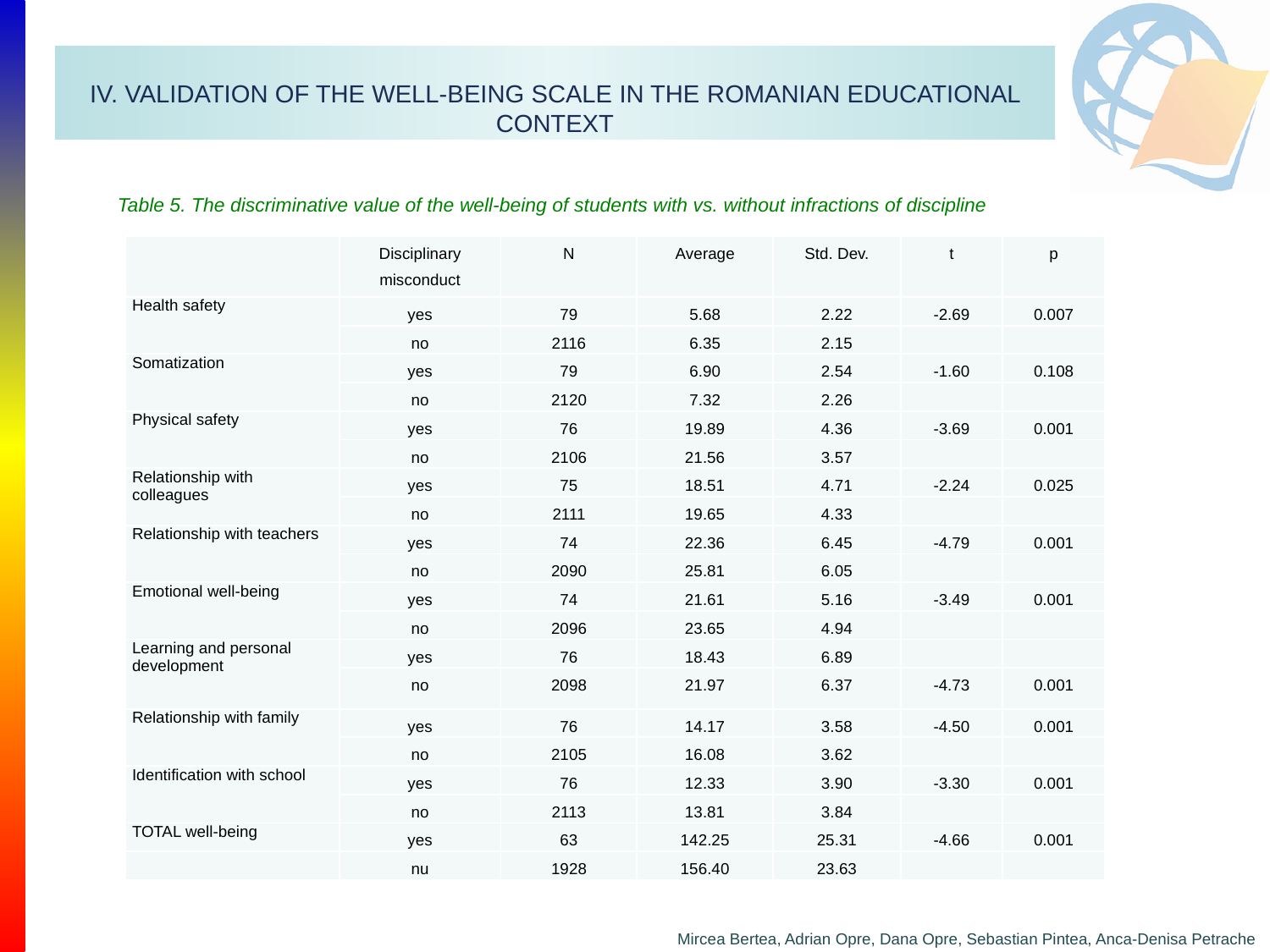

IV. VALIDATION OF THE WELL-BEING SCALE IN THE ROMANIAN EDUCATIONAL CONTEXT
Table 5. The discriminative value of the well-being of students with vs. without infractions of discipline
|  | Disciplinary misconduct | N | Average | Std. Dev. | t | p |
| --- | --- | --- | --- | --- | --- | --- |
| Health safety | yes | 79 | 5.68 | 2.22 | -2.69 | 0.007 |
|  | no | 2116 | 6.35 | 2.15 |  |  |
| Somatization | yes | 79 | 6.90 | 2.54 | -1.60 | 0.108 |
|  | no | 2120 | 7.32 | 2.26 |  |  |
| Physical safety | yes | 76 | 19.89 | 4.36 | -3.69 | 0.001 |
|  | no | 2106 | 21.56 | 3.57 |  |  |
| Relationship with colleagues | yes | 75 | 18.51 | 4.71 | -2.24 | 0.025 |
|  | no | 2111 | 19.65 | 4.33 |  |  |
| Relationship with teachers | yes | 74 | 22.36 | 6.45 | -4.79 | 0.001 |
|  | no | 2090 | 25.81 | 6.05 |  |  |
| Emotional well-being | yes | 74 | 21.61 | 5.16 | -3.49 | 0.001 |
|  | no | 2096 | 23.65 | 4.94 |  |  |
| Learning and personal development | yes | 76 | 18.43 | 6.89 |  |  |
|  | no | 2098 | 21.97 | 6.37 | -4.73 | 0.001 |
| Relationship with family | yes | 76 | 14.17 | 3.58 | -4.50 | 0.001 |
|  | no | 2105 | 16.08 | 3.62 |  |  |
| Identification with school | yes | 76 | 12.33 | 3.90 | -3.30 | 0.001 |
|  | no | 2113 | 13.81 | 3.84 |  |  |
| TOTAL well-being | yes | 63 | 142.25 | 25.31 | -4.66 | 0.001 |
|  | nu | 1928 | 156.40 | 23.63 |  |  |
Mircea Bertea, Adrian Opre, Dana Opre, Sebastian Pintea, Anca-Denisa Petrache